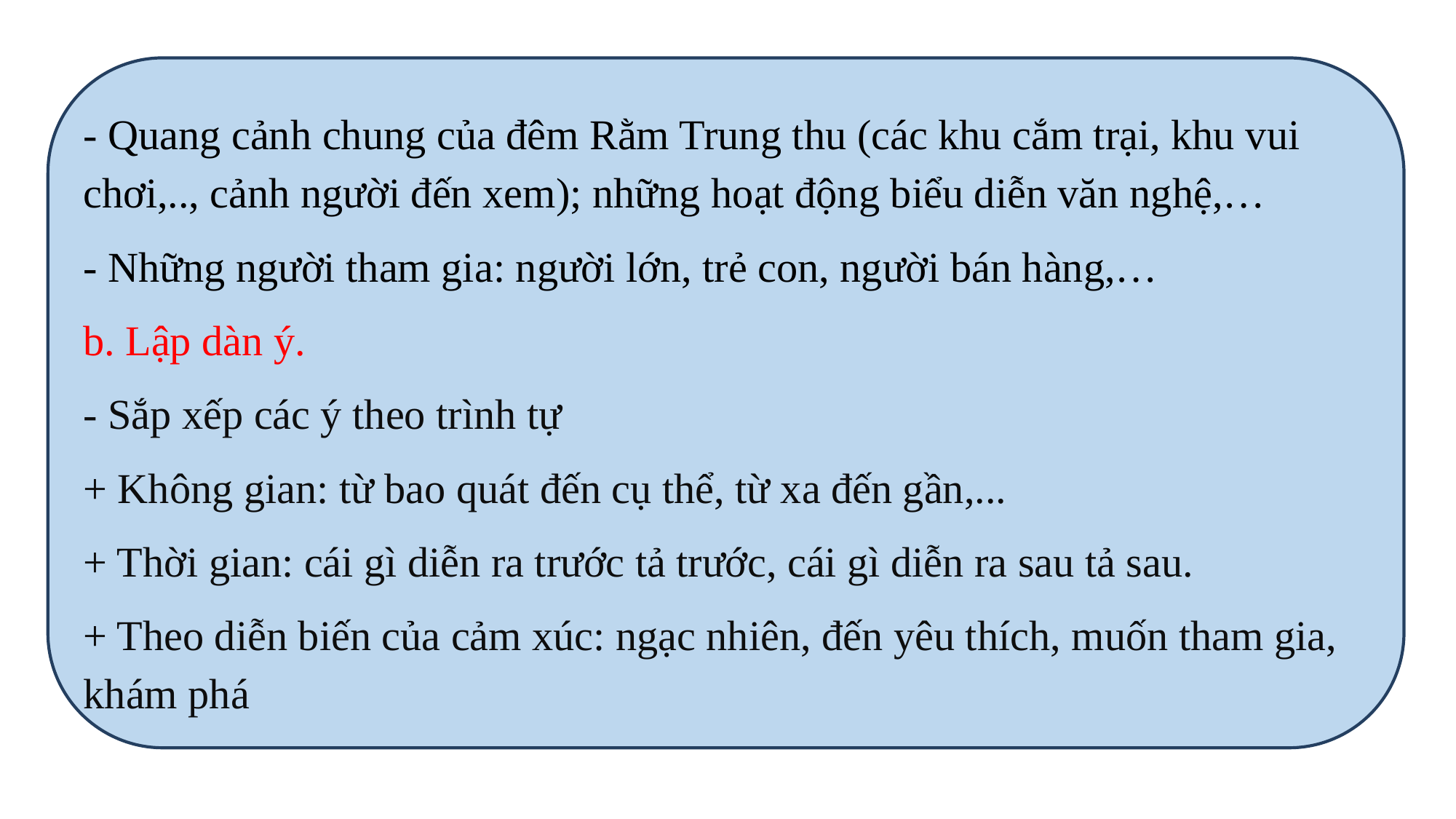

- Quang cảnh chung của đêm Rằm Trung thu (các khu cắm trại, khu vui chơi,.., cảnh người đến xem); những hoạt động biểu diễn văn nghệ,…
- Những người tham gia: người lớn, trẻ con, người bán hàng,…
b. Lập dàn ý.
- Sắp xếp các ý theo trình tự
+ Không gian: từ bao quát đến cụ thể, từ xa đến gần,...
+ Thời gian: cái gì diễn ra trước tả trước, cái gì diễn ra sau tả sau.
+ Theo diễn biến của cảm xúc: ngạc nhiên, đến yêu thích, muốn tham gia, khám phá